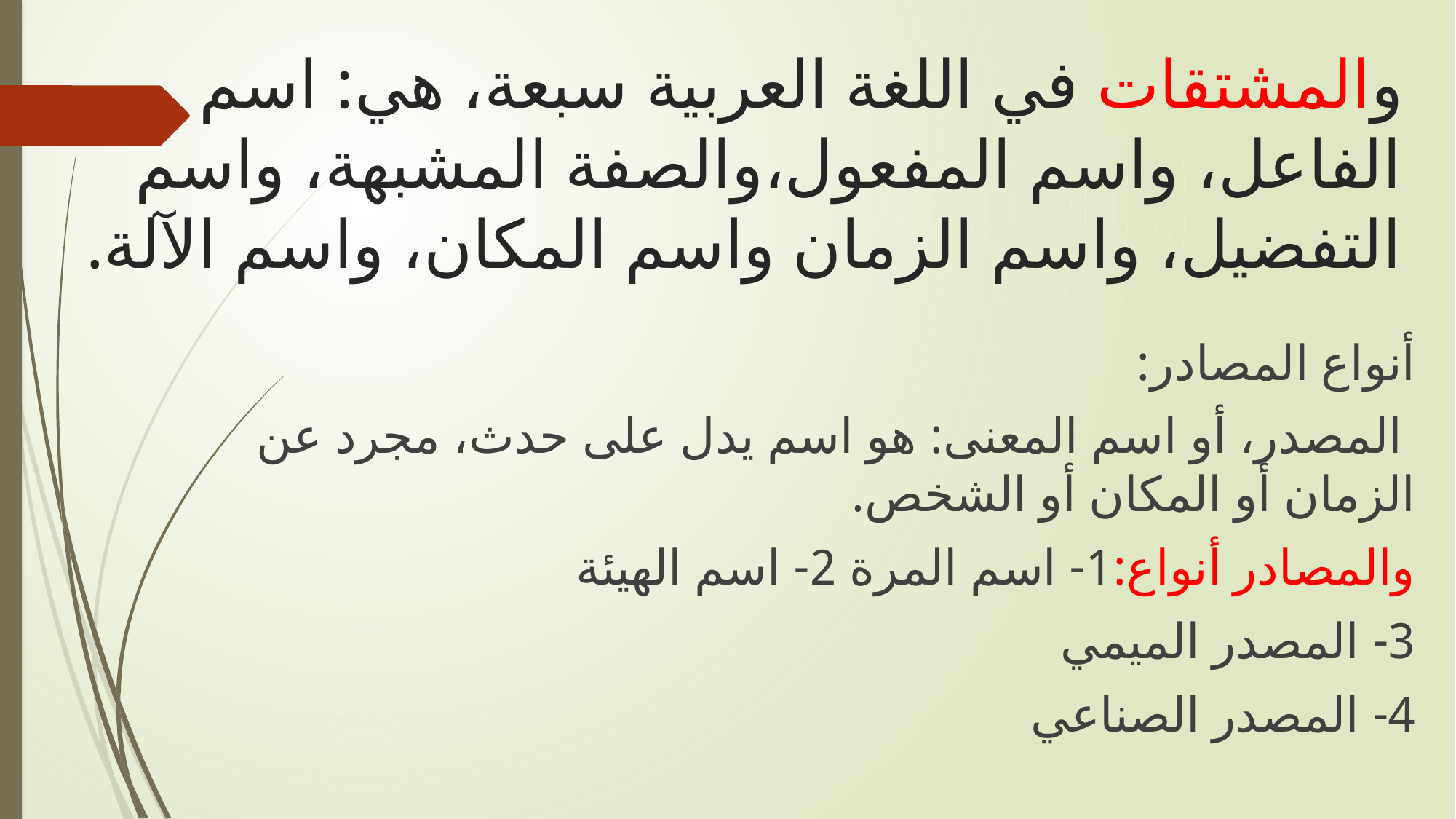

# والمشتقات في اللغة العربية سبعة، هي: اسم الفاعل، واسم المفعول،والصفة المشبهة، واسم التفضيل، واسم الزمان واسم المكان، واسم الآلة.
أنواع المصادر:
 المصدر، أو اسم المعنى: هو اسم يدل على حدث، مجرد عن الزمان أو المكان أو الشخص.
والمصادر أنواع:1- اسم المرة 2- اسم الهيئة
3- المصدر الميمي
4- المصدر الصناعي